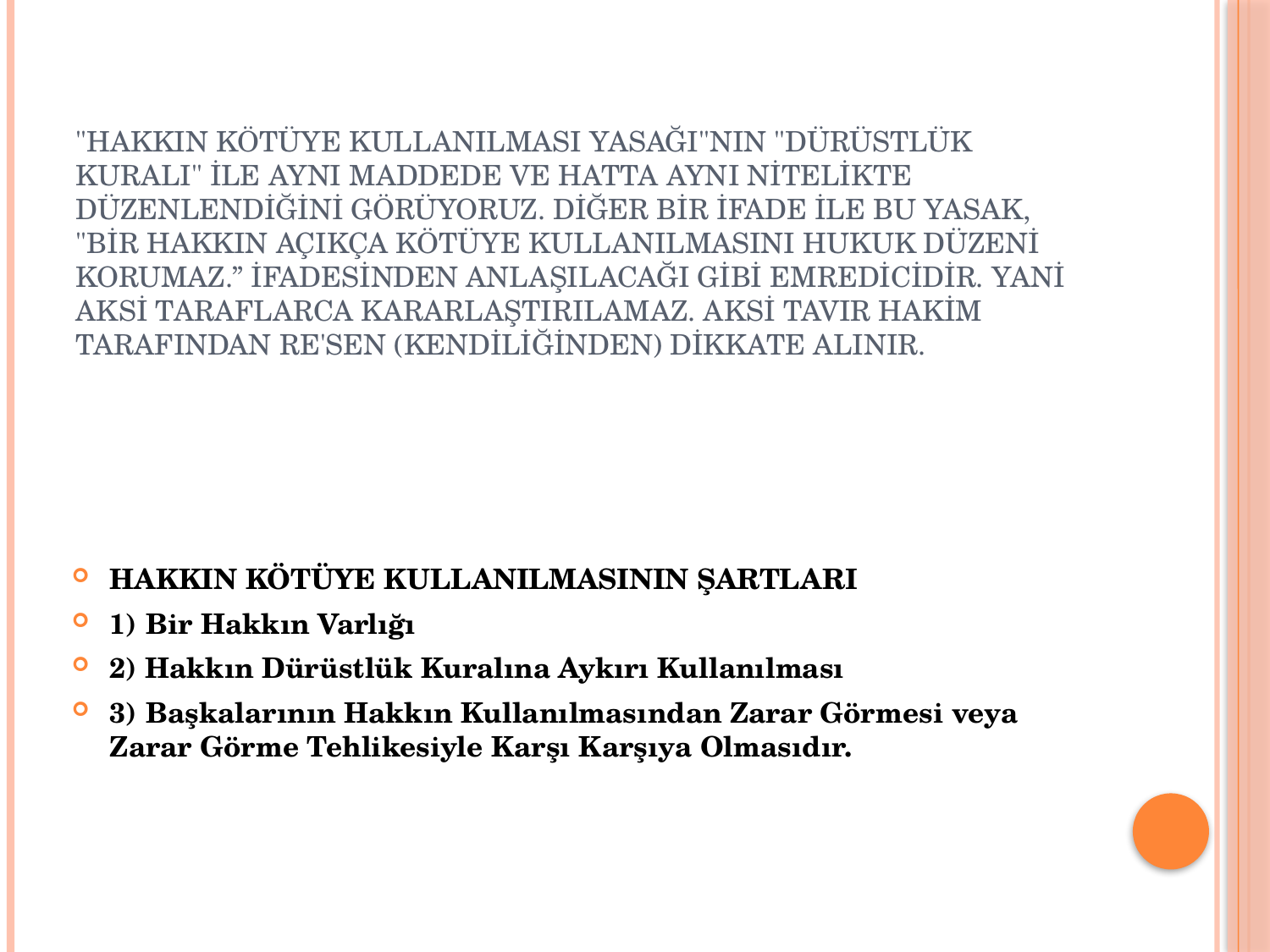

# "Hakkın Kötüye Kullanılması Yasağı"nın "Dürüstlük Kuralı" ile aynı maddede ve hatta aynı nitelikte düzenlendiğini görüyoruz. Diğer bir ifade ile bu yasak, "Bir hakkın açıkça kötüye kullanılmasını hukuk düzeni korumaz.” ifadesinden anlaşılacağı gibi emredicidir. Yani aksi taraflarca kararlaştırılamaz. Aksi tavır hakim tarafından re'sen (kendiliğinden) dikkate alınır.
HAKKIN KÖTÜYE KULLANILMASININ ŞARTLARI
1) Bir Hakkın Varlığı
2) Hakkın Dürüstlük Kuralına Aykırı Kullanılması
3) Başkalarının Hakkın Kullanılmasından Zarar Görmesi veya Zarar Görme Tehlikesiyle Karşı Karşıya Olmasıdır.